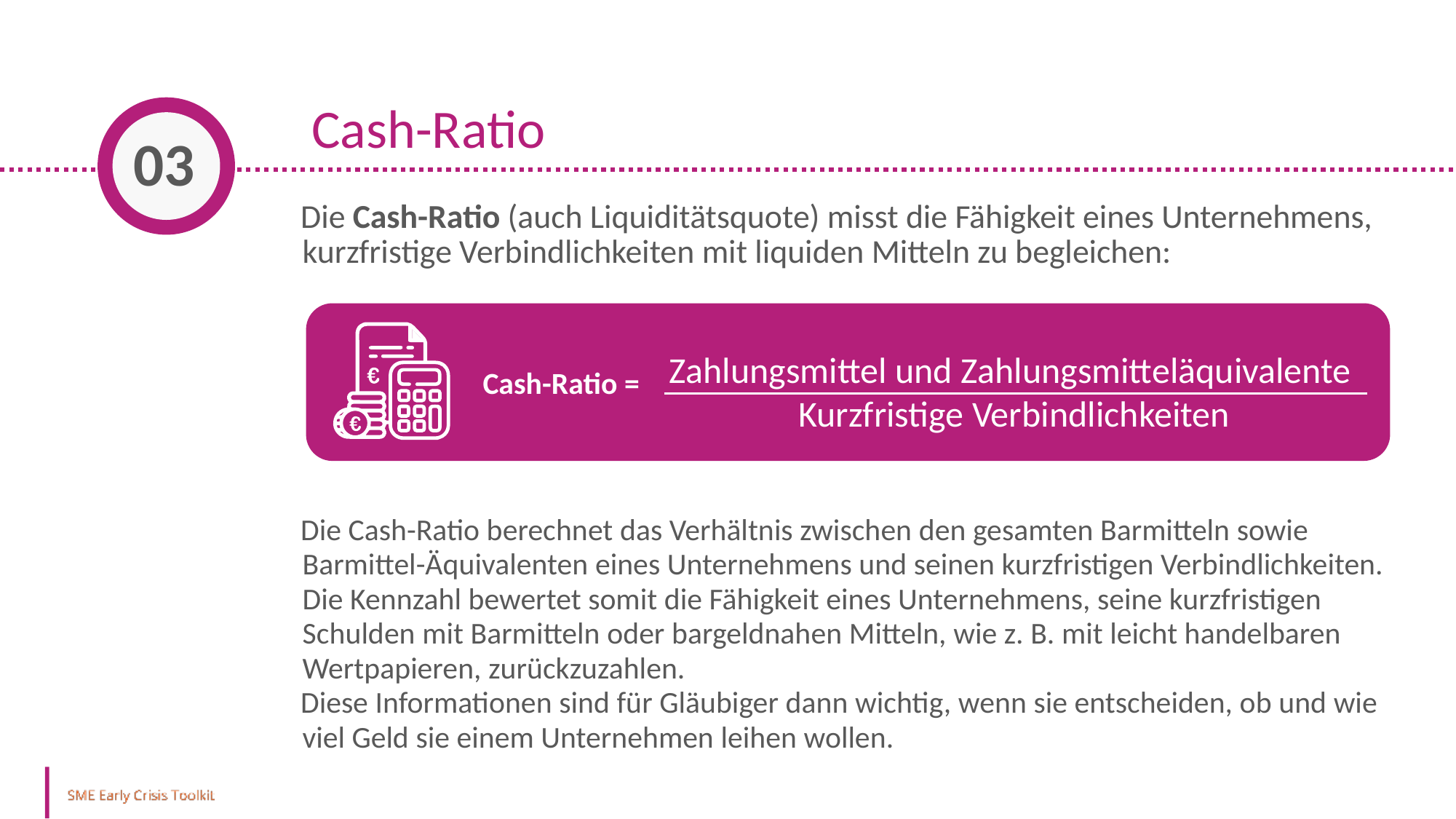

Cash-Ratio

03
Die Cash-Ratio (auch Liquiditätsquote) misst die Fähigkeit eines Unternehmens, kurzfristige Verbindlichkeiten mit liquiden Mitteln zu begleichen:

Die Cash-Ratio berechnet das Verhältnis zwischen den gesamten Barmitteln sowie Barmittel-Äquivalenten eines Unternehmens und seinen kurzfristigen Verbindlichkeiten. Die Kennzahl bewertet somit die Fähigkeit eines Unternehmens, seine kurzfristigen Schulden mit Barmitteln oder bargeldnahen Mitteln, wie z. B. mit leicht handelbaren Wertpapieren, zurückzuzahlen.
Diese Informationen sind für Gläubiger dann wichtig, wenn sie entscheiden, ob und wie viel Geld sie einem Unternehmen leihen wollen.

Zahlungsmittel und Zahlungsmitteläquivalente
Kurzfristige Verbindlichkeiten

Cash-Ratio =